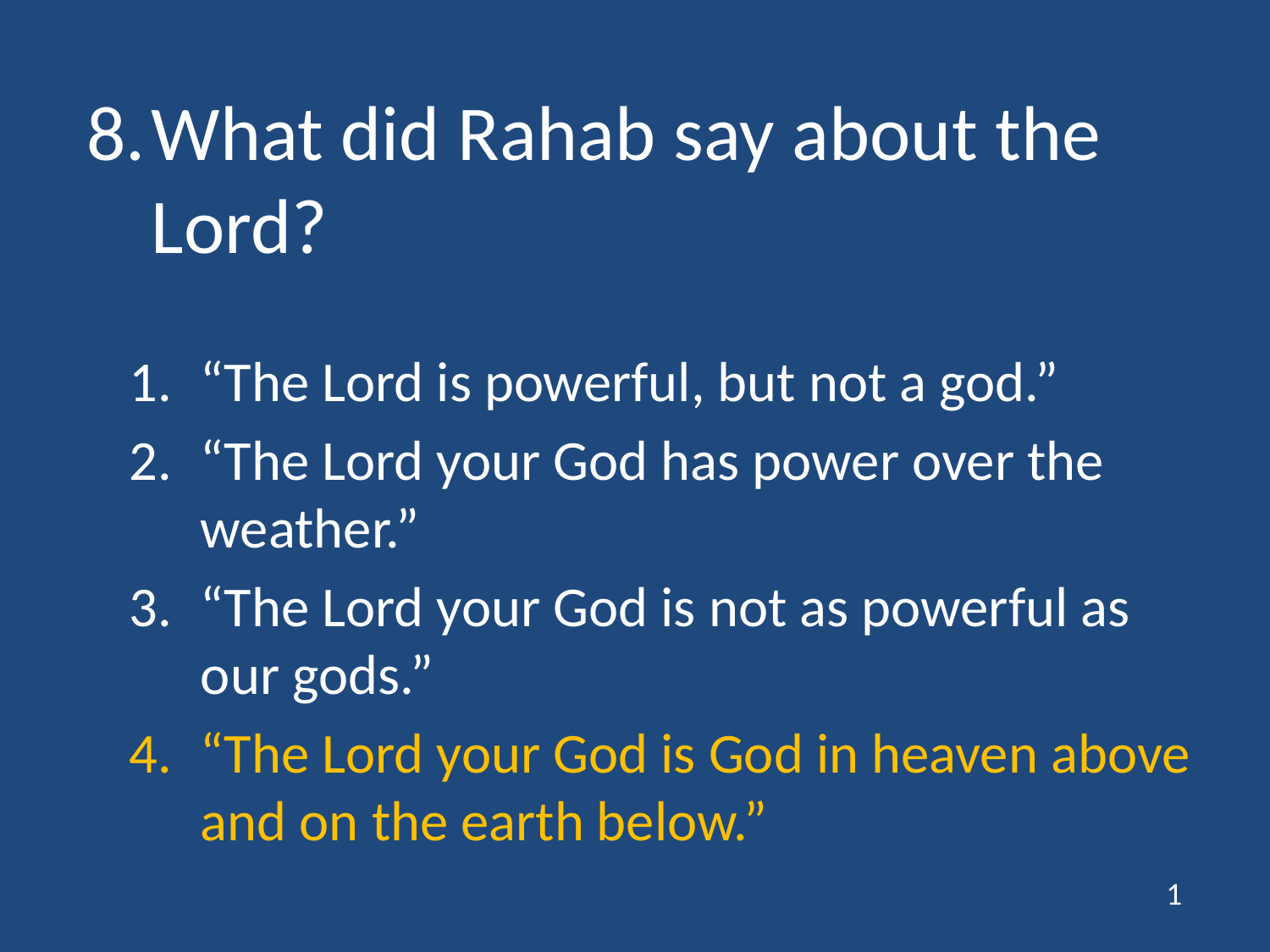

# 8.	What did Rahab say about the Lord?
“The Lord is powerful, but not a god.”
“The Lord your God has power over the weather.”
“The Lord your God is not as powerful as our gods.”
“The Lord your God is God in heaven above and on the earth below.”
1